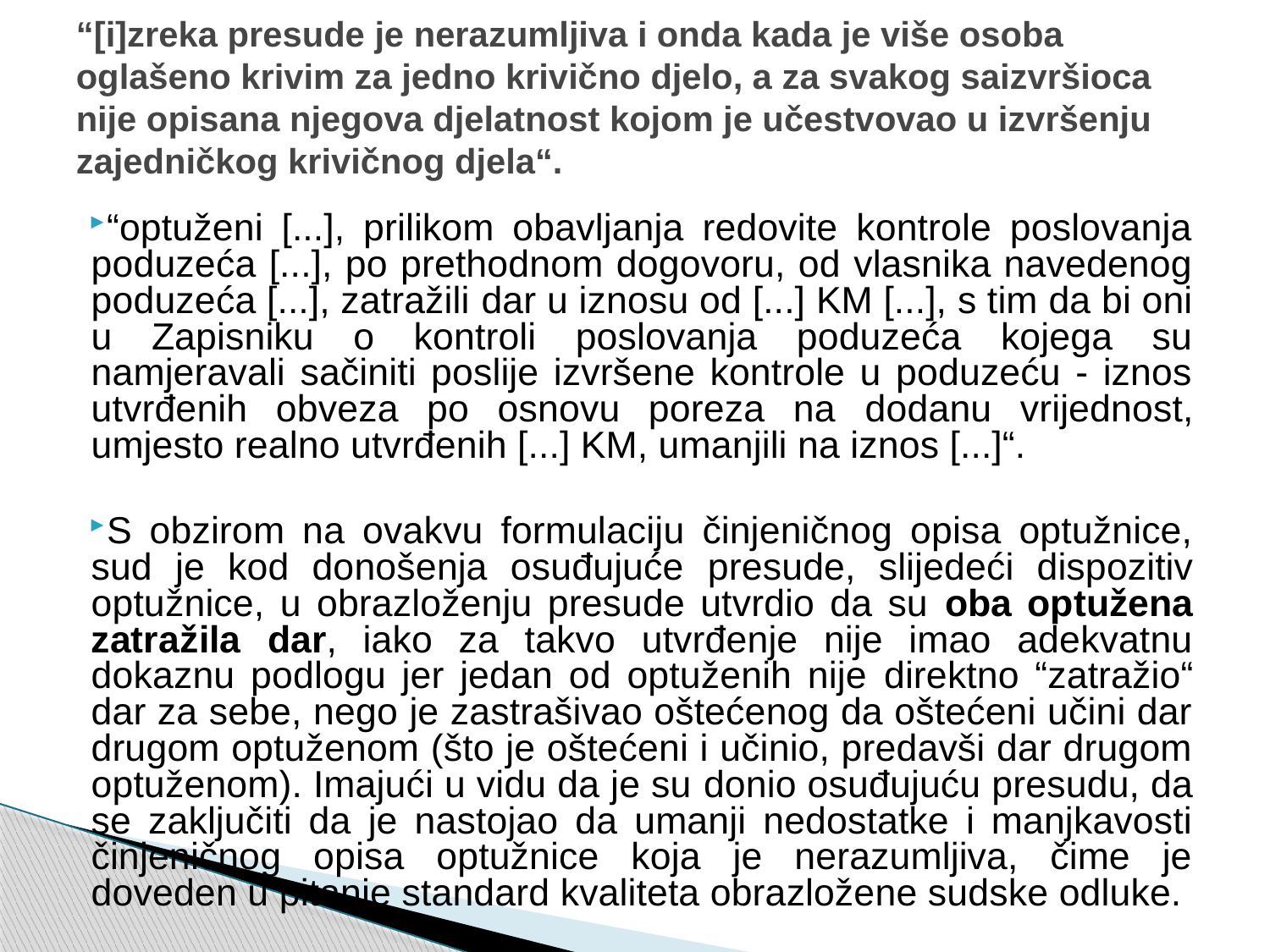

# “[i]zreka presude je nerazumljiva i onda kada je više osoba oglašeno krivim za jedno krivično djelo, a za svakog saizvršioca nije opisana njegova djelatnost kojom je učestvovao u izvršenju zajedničkog krivičnog djela“.
“optuženi [...], prilikom obavljanja redovite kontrole poslovanja poduzeća [...], po prethodnom dogovoru, od vlasnika navedenog poduzeća [...], zatražili dar u iznosu od [...] KM [...], s tim da bi oni u Zapisniku o kontroli poslovanja poduzeća kojega su namjeravali sačiniti poslije izvršene kontrole u poduzeću - iznos utvrđenih obveza po osnovu poreza na dodanu vrijednost, umjesto realno utvrđenih [...] KM, umanjili na iznos [...]“.

S obzirom na ovakvu formulaciju činjeničnog opisa optužnice, sud je kod donošenja osuđujuće presude, slijedeći dispozitiv optužnice, u obrazloženju presude utvrdio da su oba optužena zatražila dar, iako za takvo utvrđenje nije imao adekvatnu dokaznu podlogu jer jedan od optuženih nije direktno “zatražio“ dar za sebe, nego je zastrašivao oštećenog da oštećeni učini dar drugom optuženom (što je oštećeni i učinio, predavši dar drugom optuženom). Imajući u vidu da je su donio osuđujuću presudu, da se zaključiti da je nastojao da umanji nedostatke i manjkavosti činjeničnog opisa optužnice koja je nerazumljiva, čime je doveden u pitanje standard kvaliteta obrazložene sudske odluke.